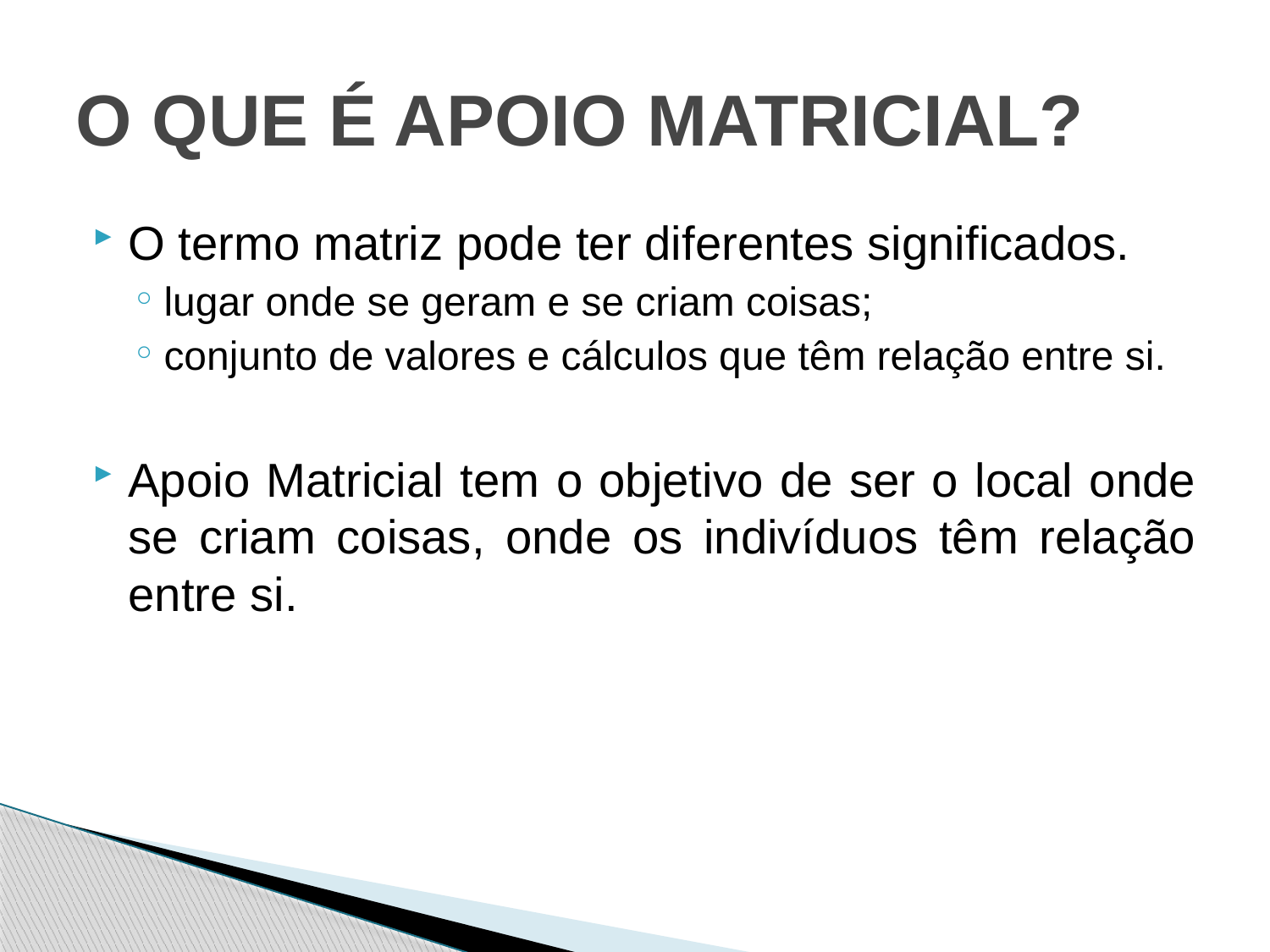

# O QUE É APOIO MATRICIAL?
O termo matriz pode ter diferentes significados.
lugar onde se geram e se criam coisas;
conjunto de valores e cálculos que têm relação entre si.

Apoio Matricial tem o objetivo de ser o local onde se criam coisas, onde os indivíduos têm relação entre si.